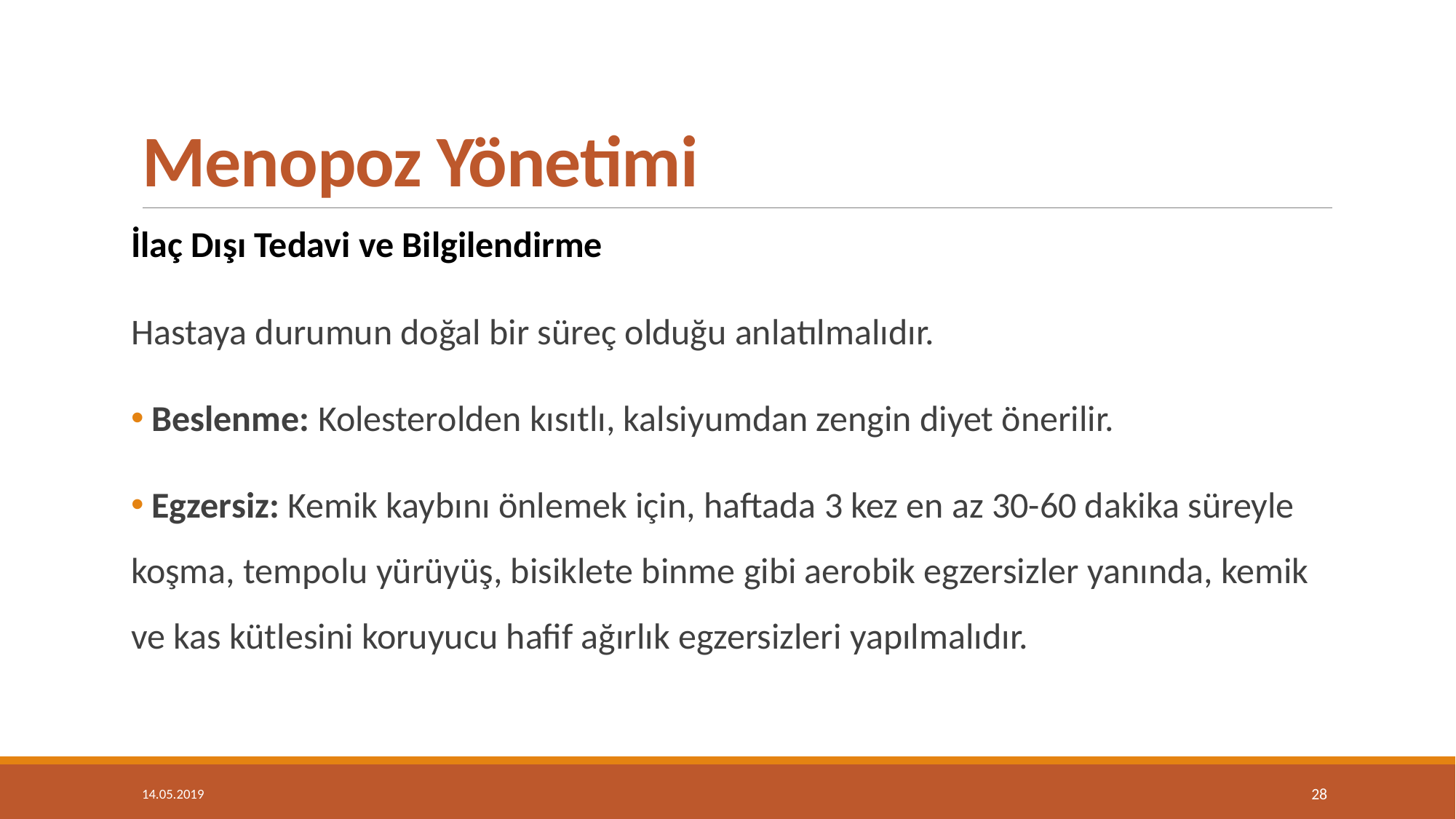

# Menopoz Yönetimi
İlaç Dışı Tedavi ve Bilgilendirme
Hastaya durumun doğal bir süreç olduğu anlatılmalıdır.
 Beslenme: Kolesterolden kısıtlı, kalsiyumdan zengin diyet önerilir.
 Egzersiz: Kemik kaybını önlemek için, haftada 3 kez en az 30-60 dakika süreyle koşma, tempolu yürüyüş, bisiklete binme gibi aerobik egzersizler yanında, kemik ve kas kütlesini koruyucu hafif ağırlık egzersizleri yapılmalıdır.

14.05.2019
28